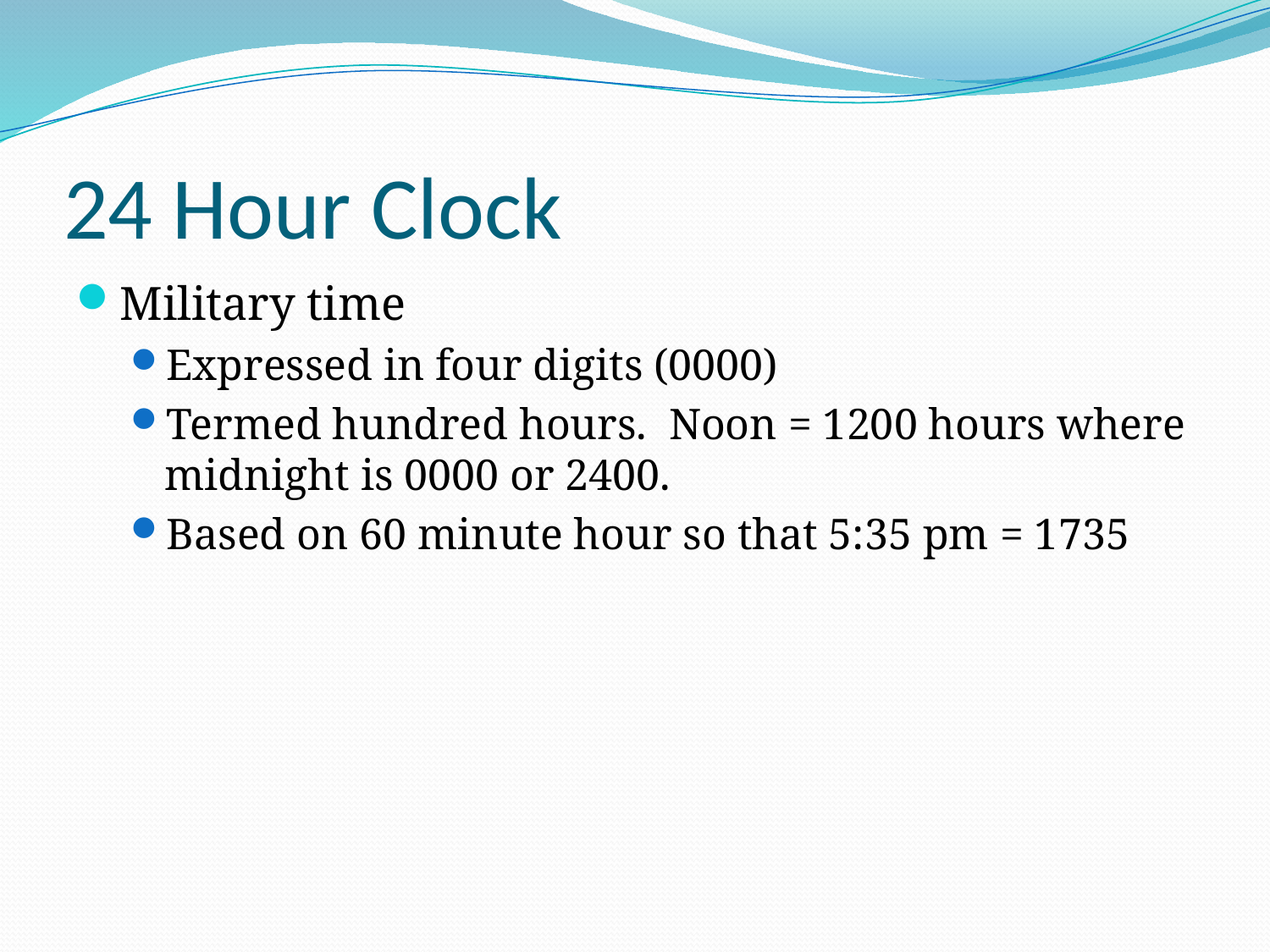

# 24 Hour Clock
Military time
Expressed in four digits (0000)
Termed hundred hours.  Noon = 1200 hours where midnight is 0000 or 2400.
Based on 60 minute hour so that 5:35 pm = 1735